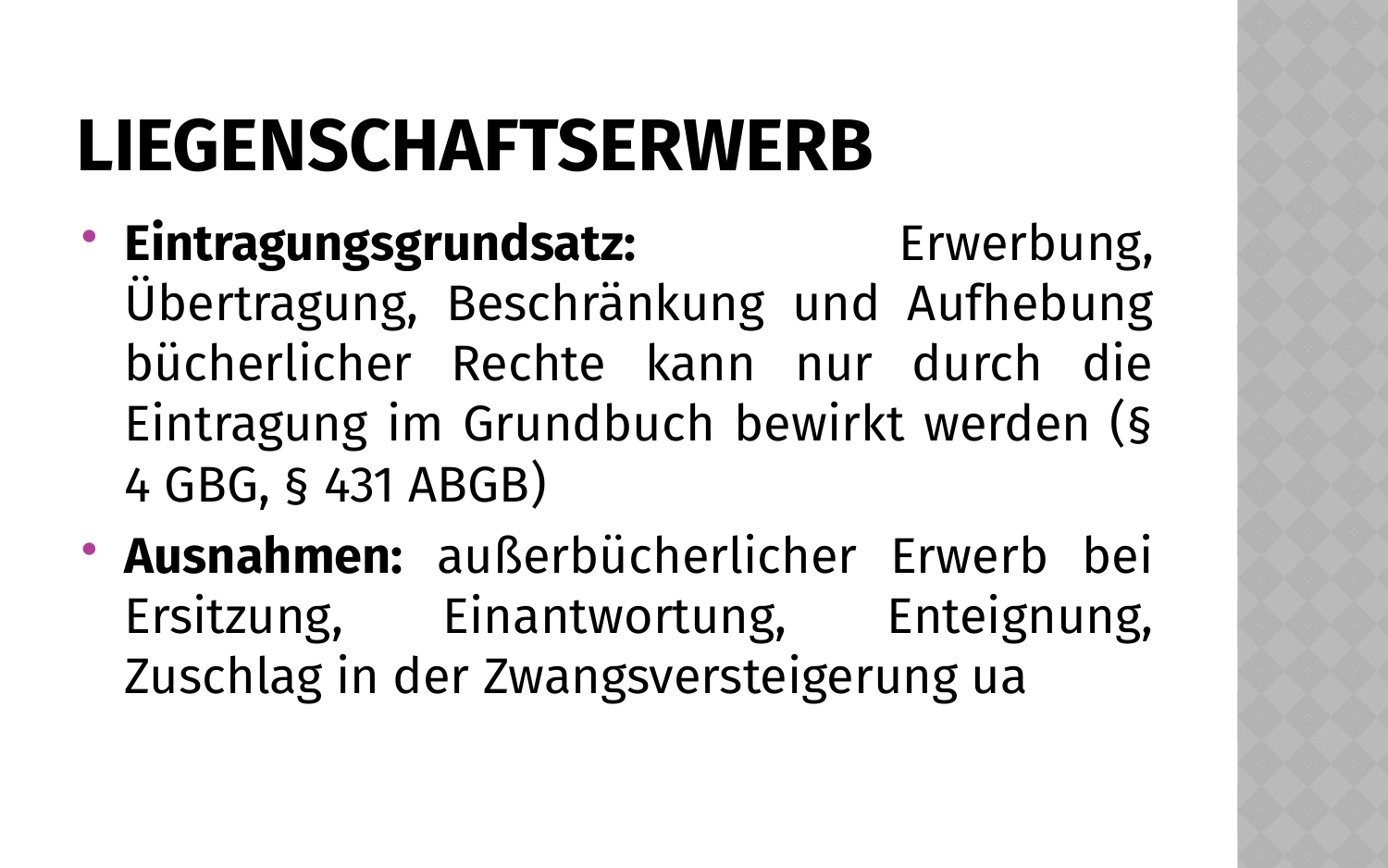

# Liegenschaftserwerb
Eintragungsgrundsatz: Erwerbung, Übertragung, Beschränkung und Aufhebung bücherlicher Rechte kann nur durch die Eintragung im Grundbuch bewirkt werden (§ 4 GBG, § 431 ABGB)
Ausnahmen: außerbücherlicher Erwerb bei Ersitzung, Einantwortung, Enteignung, Zuschlag in der Zwangsversteigerung ua